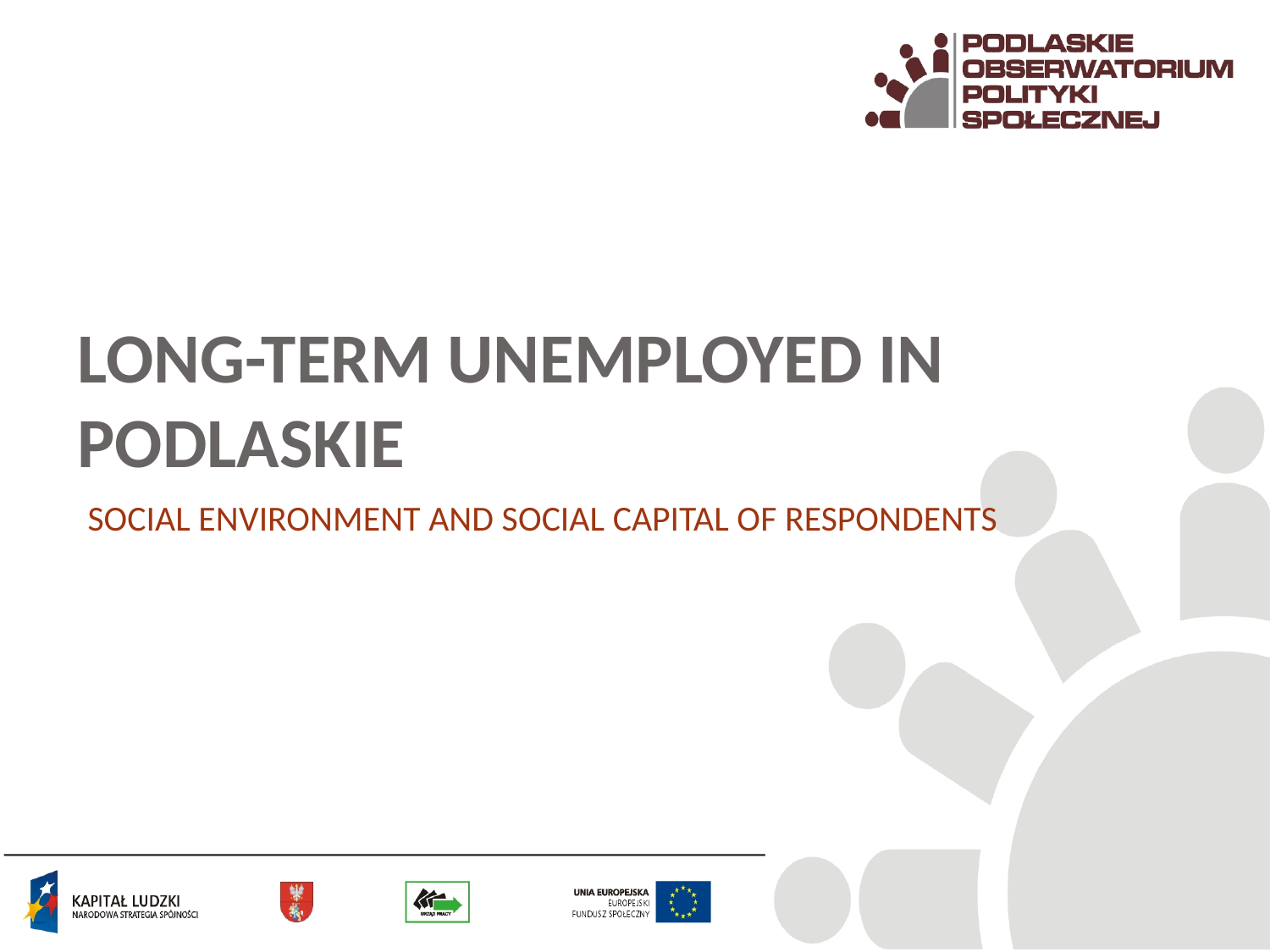

# Long-term unemployed in podlaskie
SOCIAL ENVIRONMENT AND SOCIAL CAPITAL OF RESPONDENTS